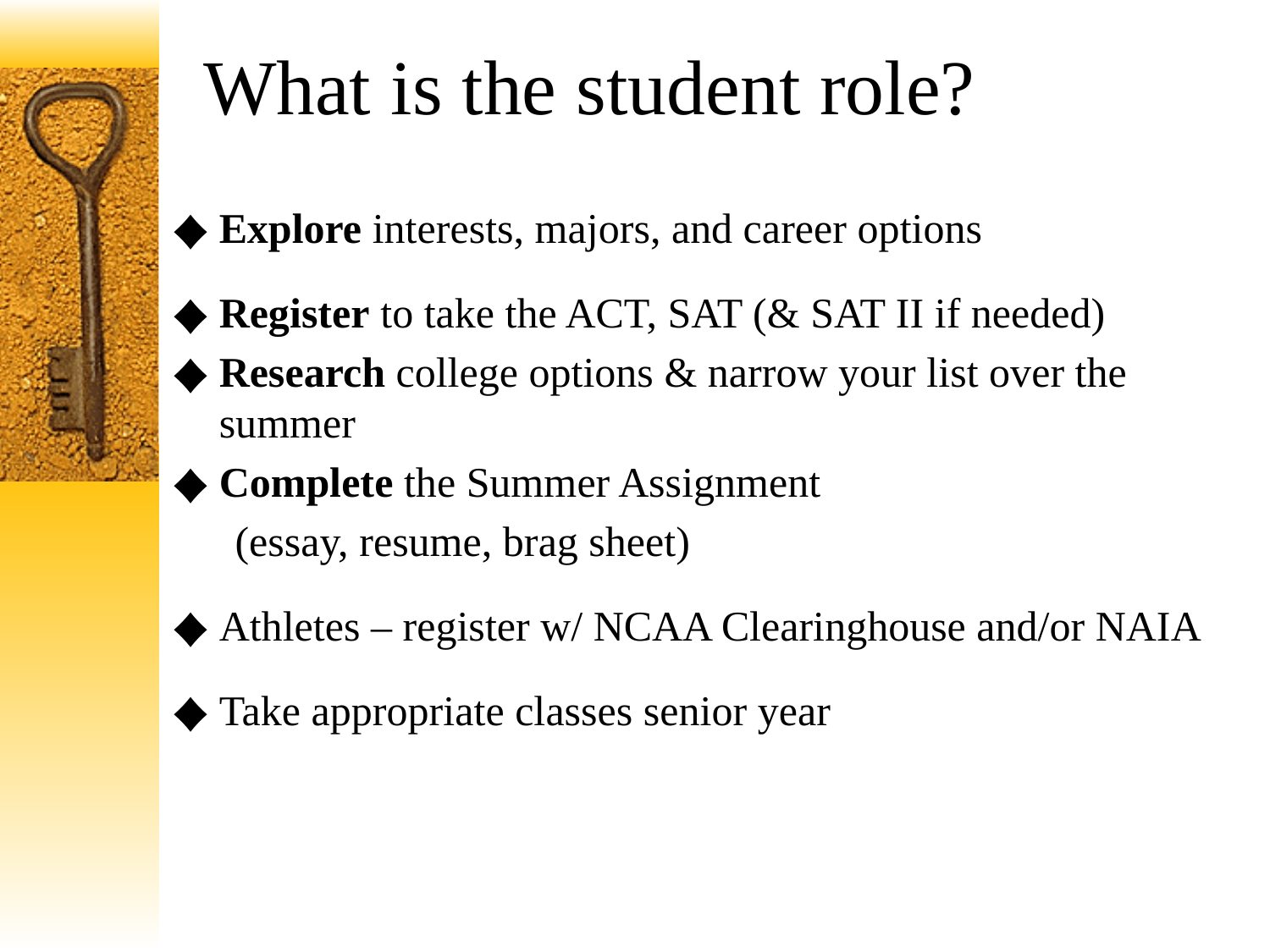

# What is the student role?
Explore interests, majors, and career options
Register to take the ACT, SAT (& SAT II if needed)
Research college options & narrow your list over the summer
Complete the Summer Assignment
(essay, resume, brag sheet)
Athletes – register w/ NCAA Clearinghouse and/or NAIA
Take appropriate classes senior year